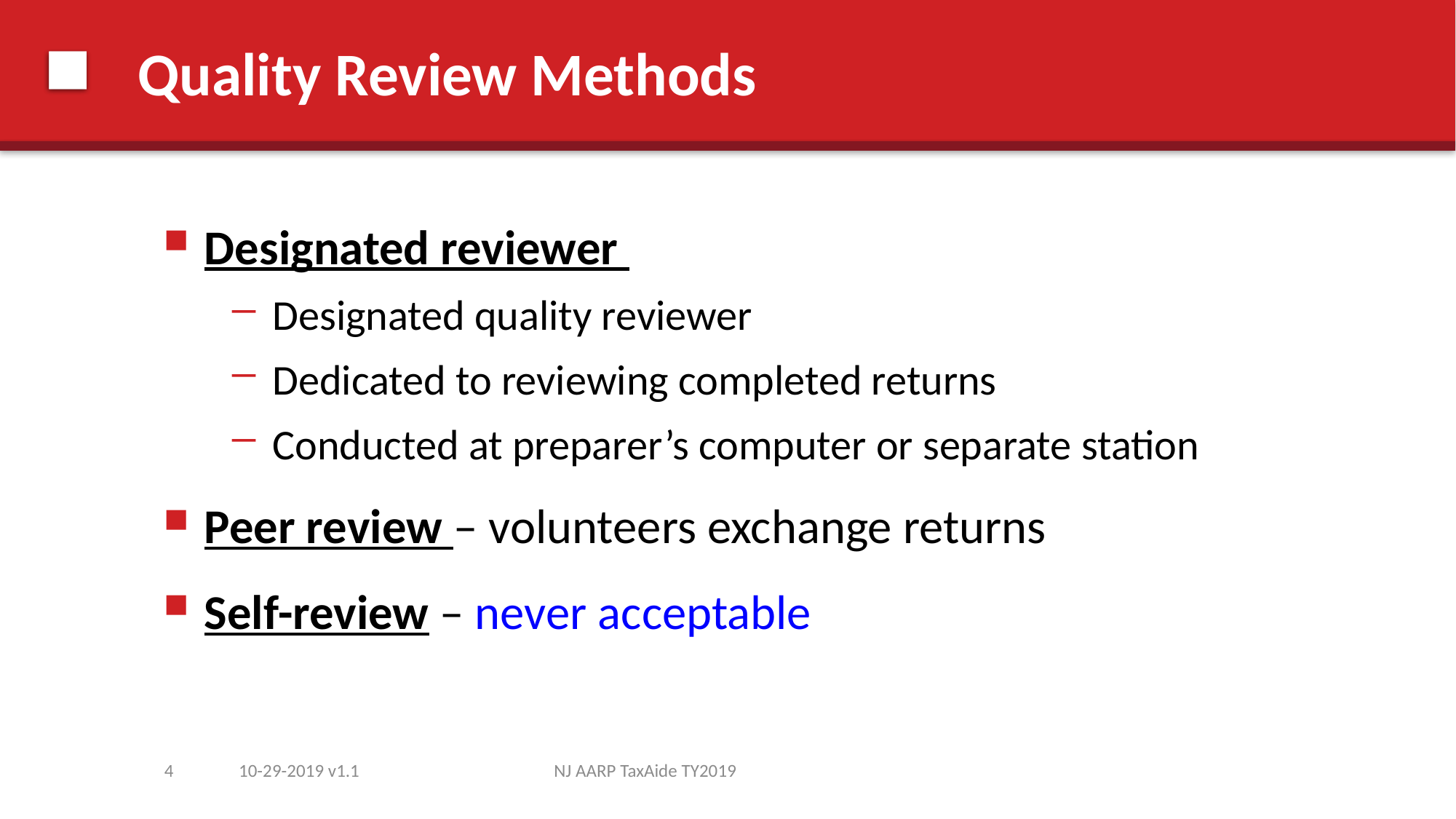

# Quality Review Methods
Designated reviewer
Designated quality reviewer
Dedicated to reviewing completed returns
Conducted at preparer’s computer or separate station
Peer review – volunteers exchange returns
Self-review – never acceptable

4
10-29-2019 v1.1
NJ AARP TaxAide TY2019